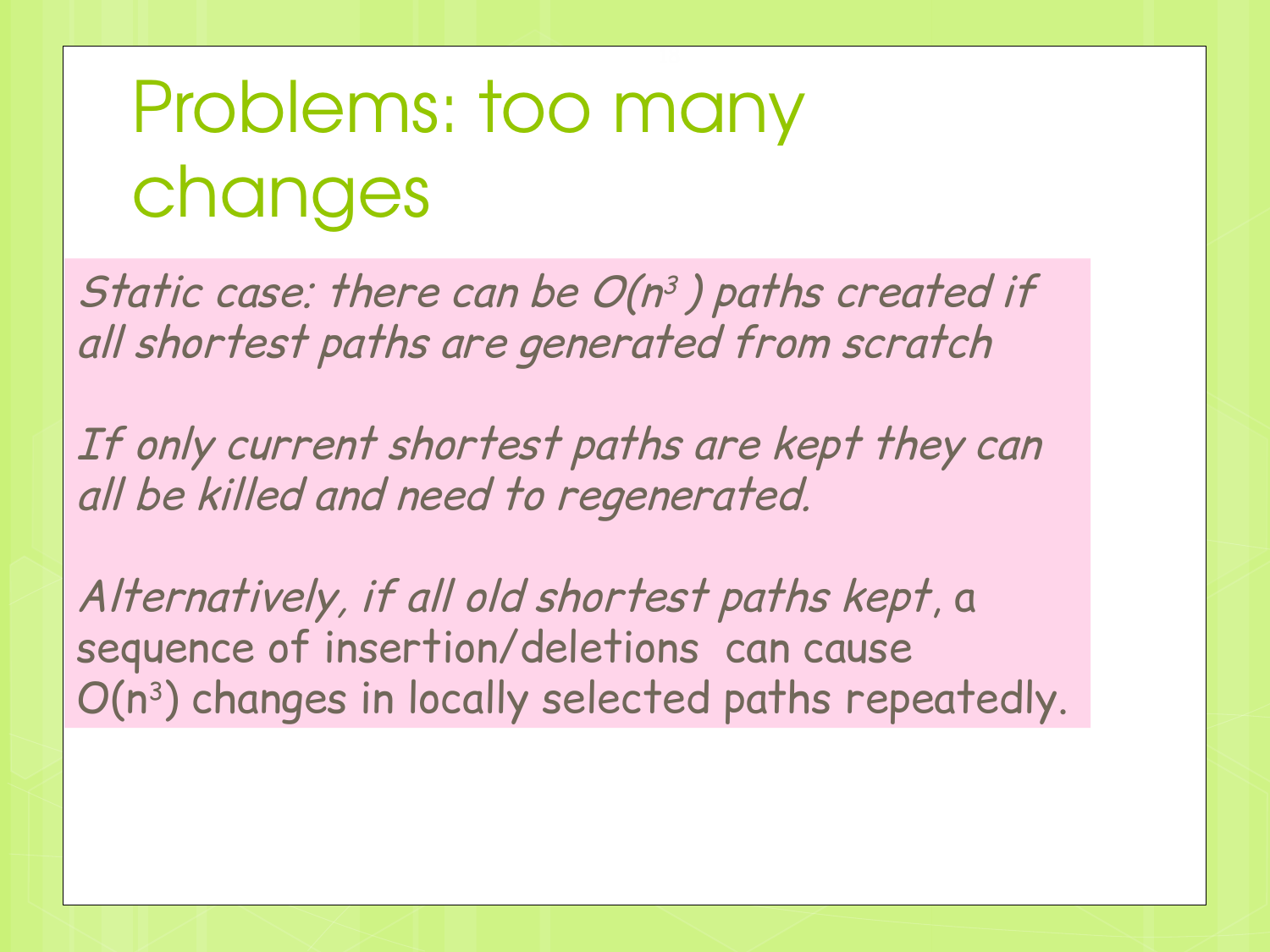

18
# Problems: too many changes
Static case: there can be O(n3 ) paths created if all shortest paths are generated from scratch

If only current shortest paths are kept they can all be killed and need to regenerated.

Alternatively, if all old shortest paths kept, a
sequence of insertion/deletions  can cause
O(n3) changes in locally selected paths repeatedly.